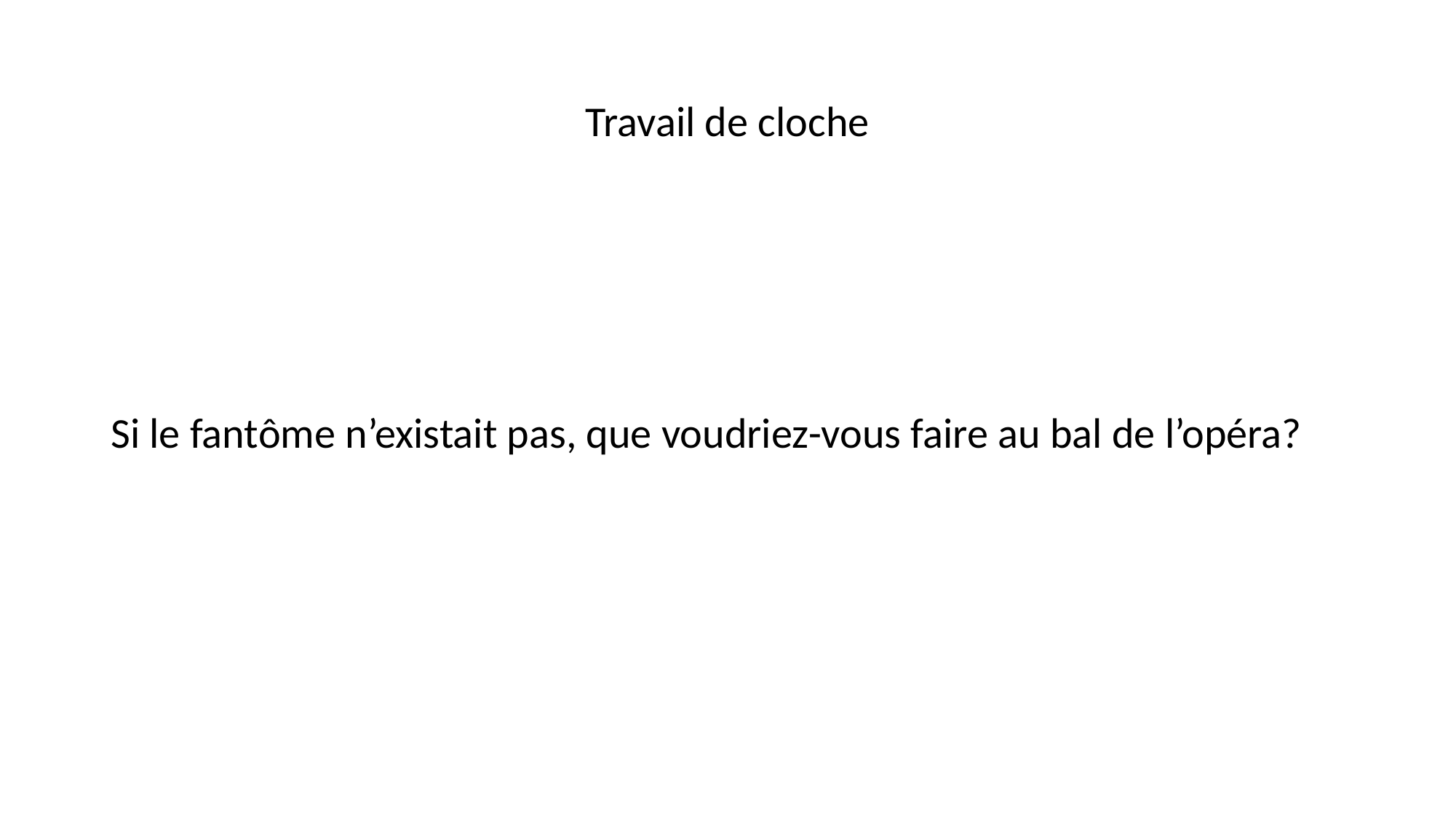

# Travail de cloche

Si le fantôme n’existait pas, que voudriez-vous faire au bal de l’opéra?